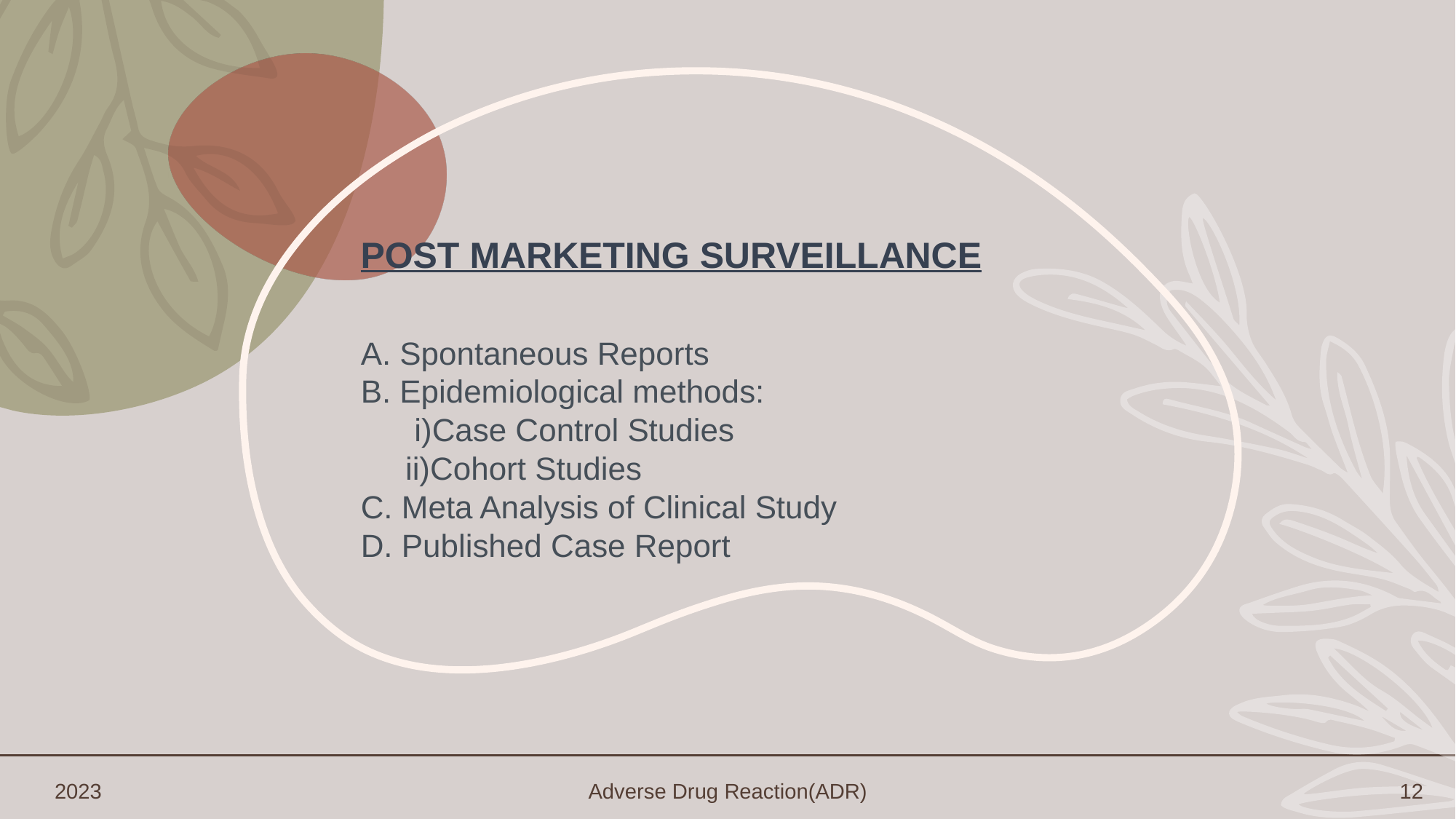

# Post marketing surveillance
A. Spontaneous Reports
B. Epidemiological methods:
      i)Case Control Studies
     ii)Cohort Studies
C. Meta Analysis of Clinical Study
D. Published Case Report
2023
Adverse Drug Reaction(ADR)
12